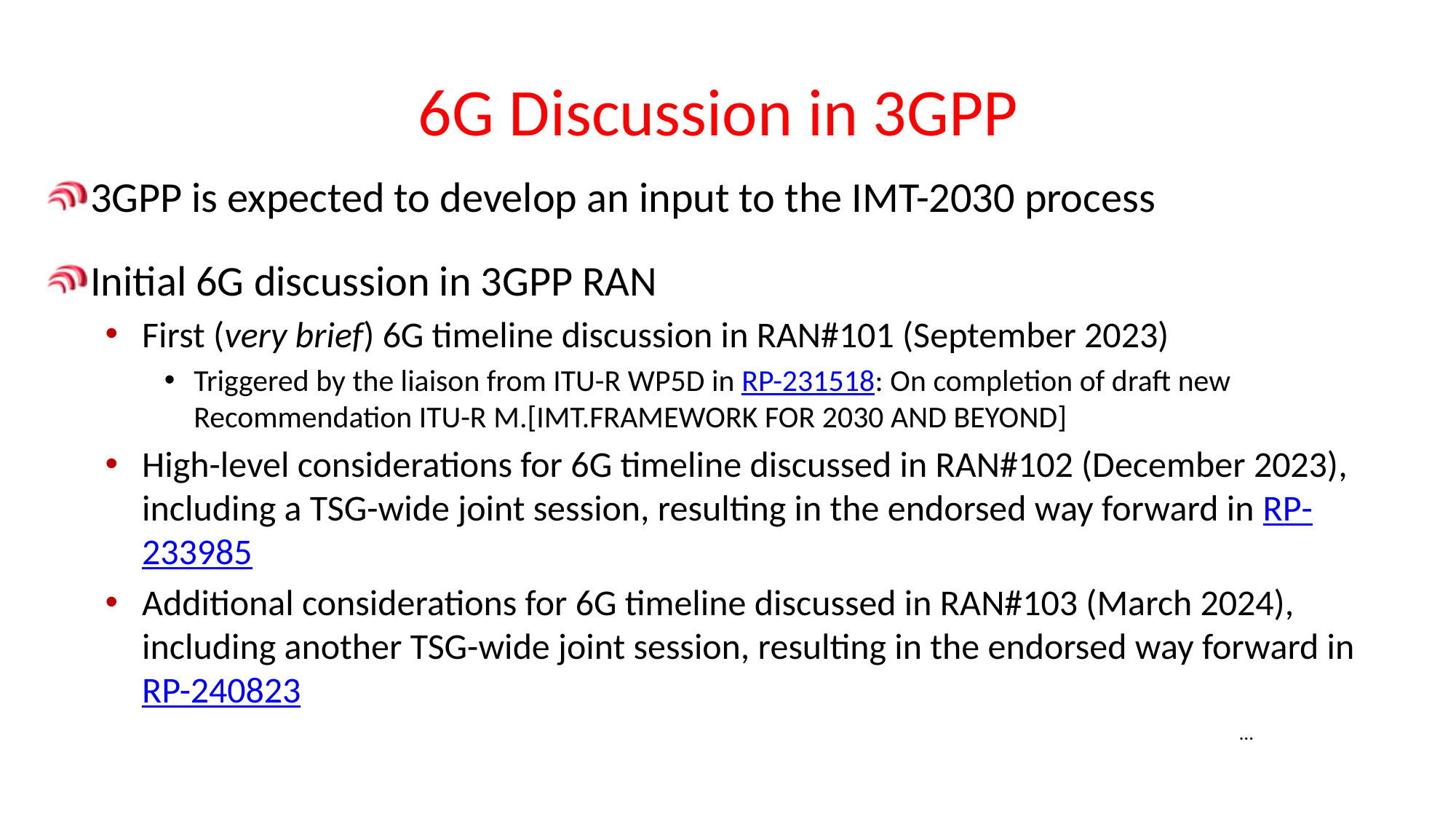

# 6G Discussion in 3GPP
3GPP is expected to develop an input to the IMT-2030 process

Initial 6G discussion in 3GPP RAN
First (very brief) 6G timeline discussion in RAN#101 (September 2023)
Triggered by the liaison from ITU-R WP5D in RP-231518: On completion of draft new Recommendation ITU-R M.[IMT.FRAMEWORK FOR 2030 AND BEYOND]
High-level considerations for 6G timeline discussed in RAN#102 (December 2023), including a TSG-wide joint session, resulting in the endorsed way forward in RP-233985
Additional considerations for 6G timeline discussed in RAN#103 (March 2024), including another TSG-wide joint session, resulting in the endorsed way forward in RP-240823

…